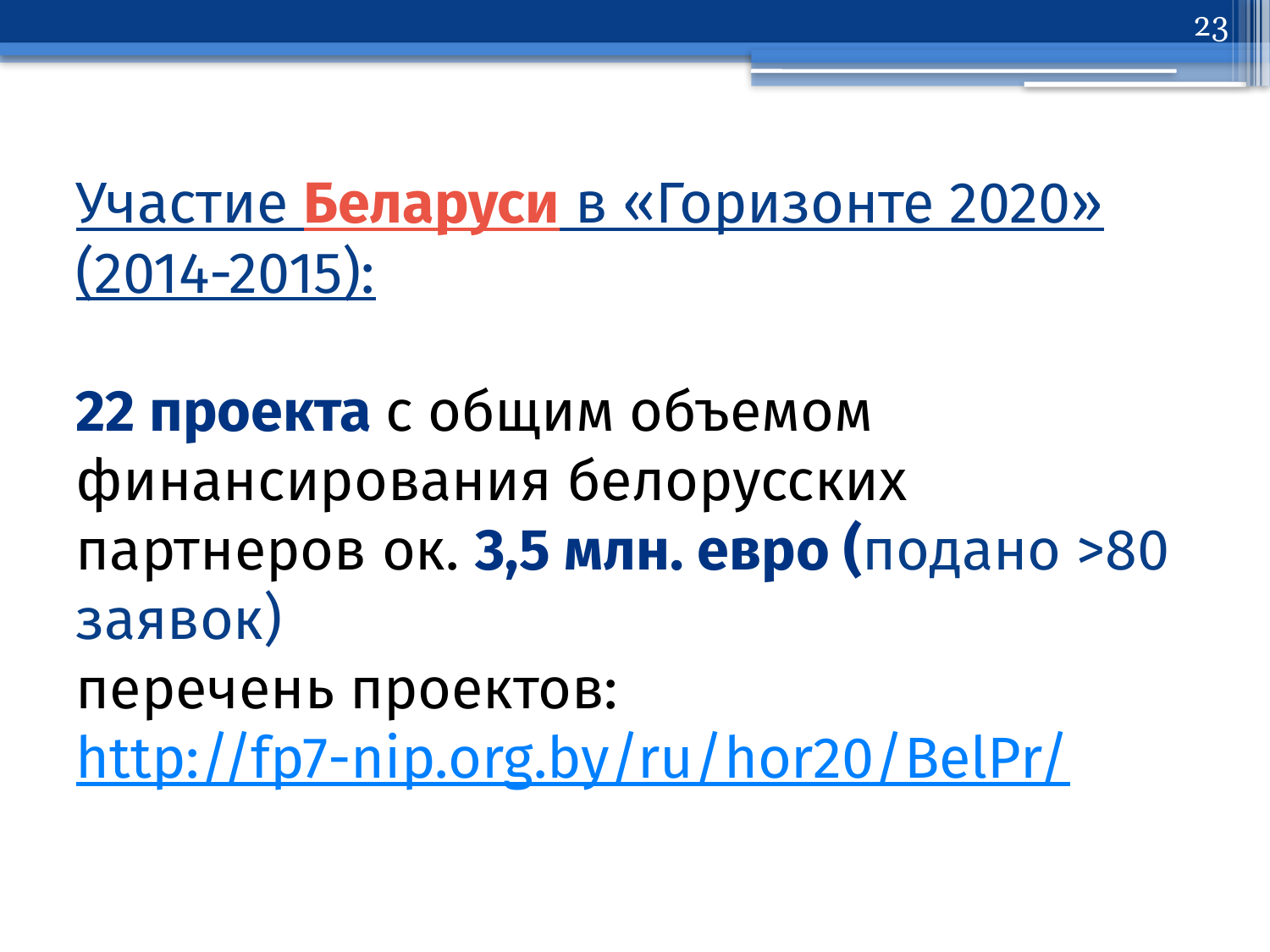

23
# Участие Беларуси в «Горизонте 2020» (2014-2015): 22 проекта c общим объемом   финансирования белорусских партнеров ок. 3,5 млн. евро (подано >80 заявок) перечень проектов:  http://fp7-nip.org.by/ru/hor20/BelPr/